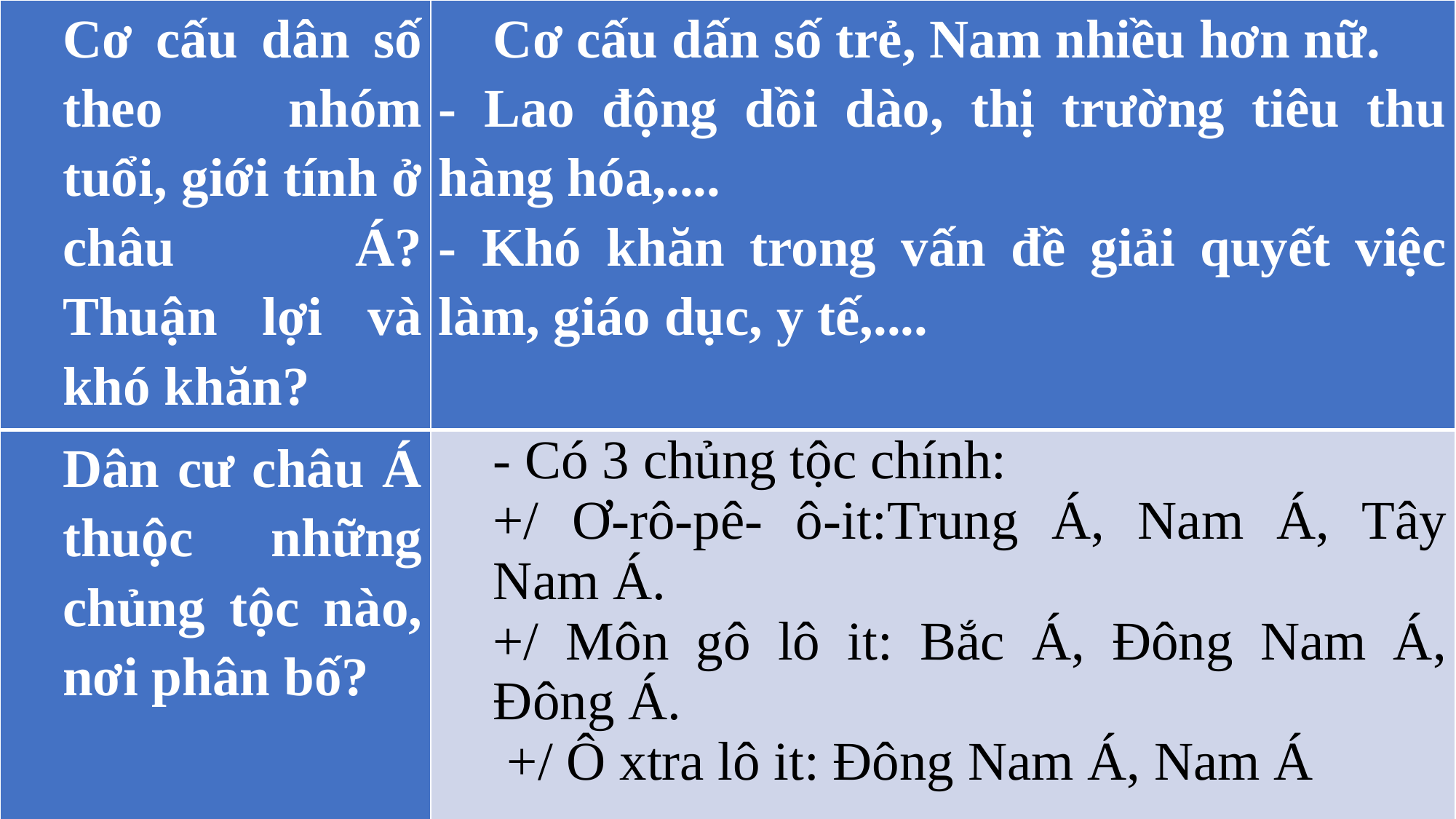

| Cơ cấu dân số theo nhóm tuổi, giới tính ở châu Á? Thuận lợi và khó khăn? | Cơ cấu dấn số trẻ, Nam nhiều hơn nữ. - Lao động dồi dào, thị trường tiêu thu hàng hóa,.... - Khó khăn trong vấn đề giải quyết việc làm, giáo dục, y tế,.... |
| --- | --- |
| Dân cư châu Á thuộc những chủng tộc nào, nơi phân bố? | - Có 3 chủng tộc chính: +/ Ơ-rô-pê- ô-it:Trung Á, Nam Á, Tây Nam Á. +/ Môn gô lô it: Bắc Á, Đông Nam Á, Đông Á. +/ Ô xtra lô it: Đông Nam Á, Nam Á |